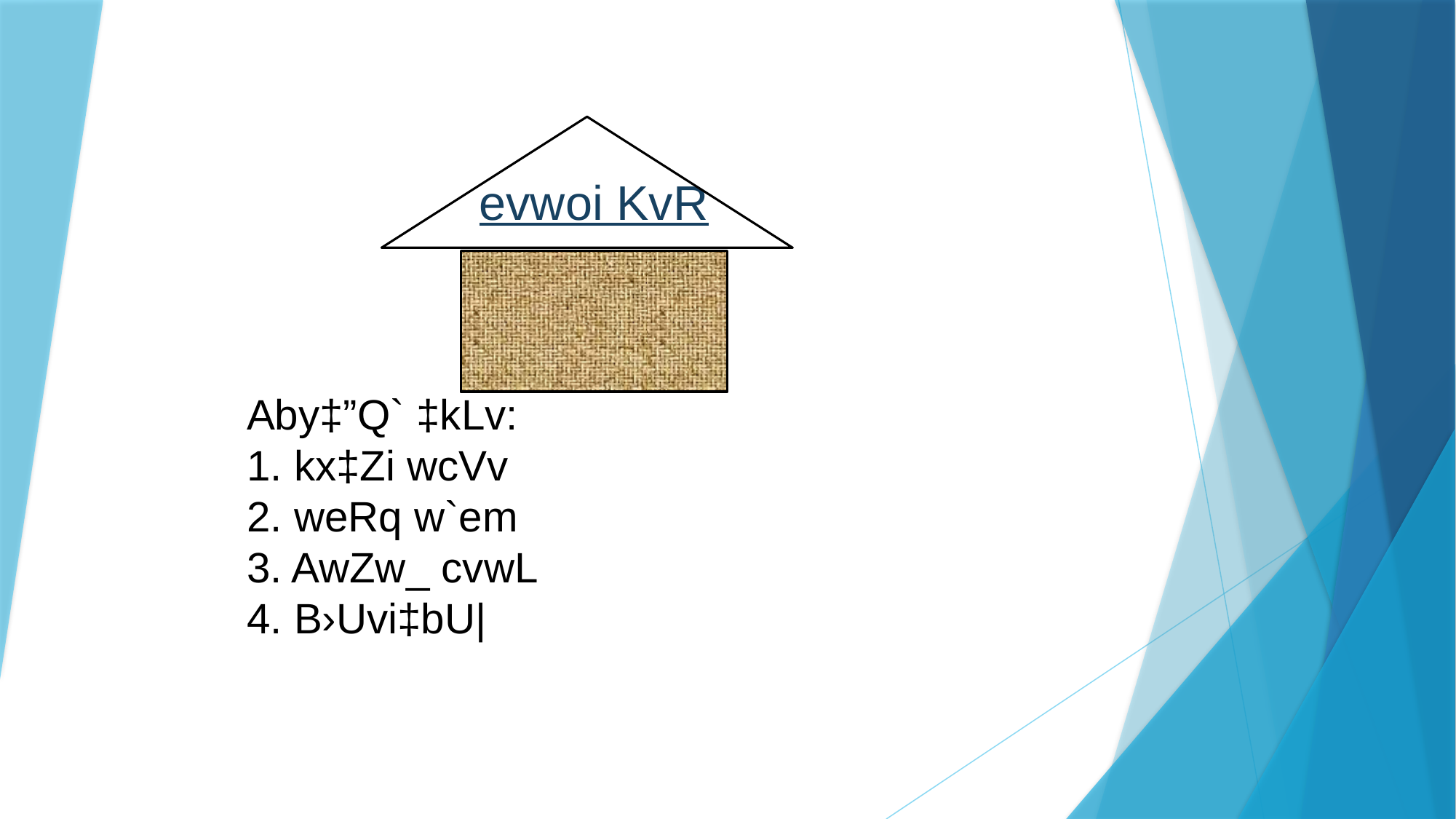

evwoi KvR

Aby‡”Q` ‡kLv:
1. kx‡Zi wcVv
2. weRq w`em
3. AwZw_ cvwL
4. B›Uvi‡bU|